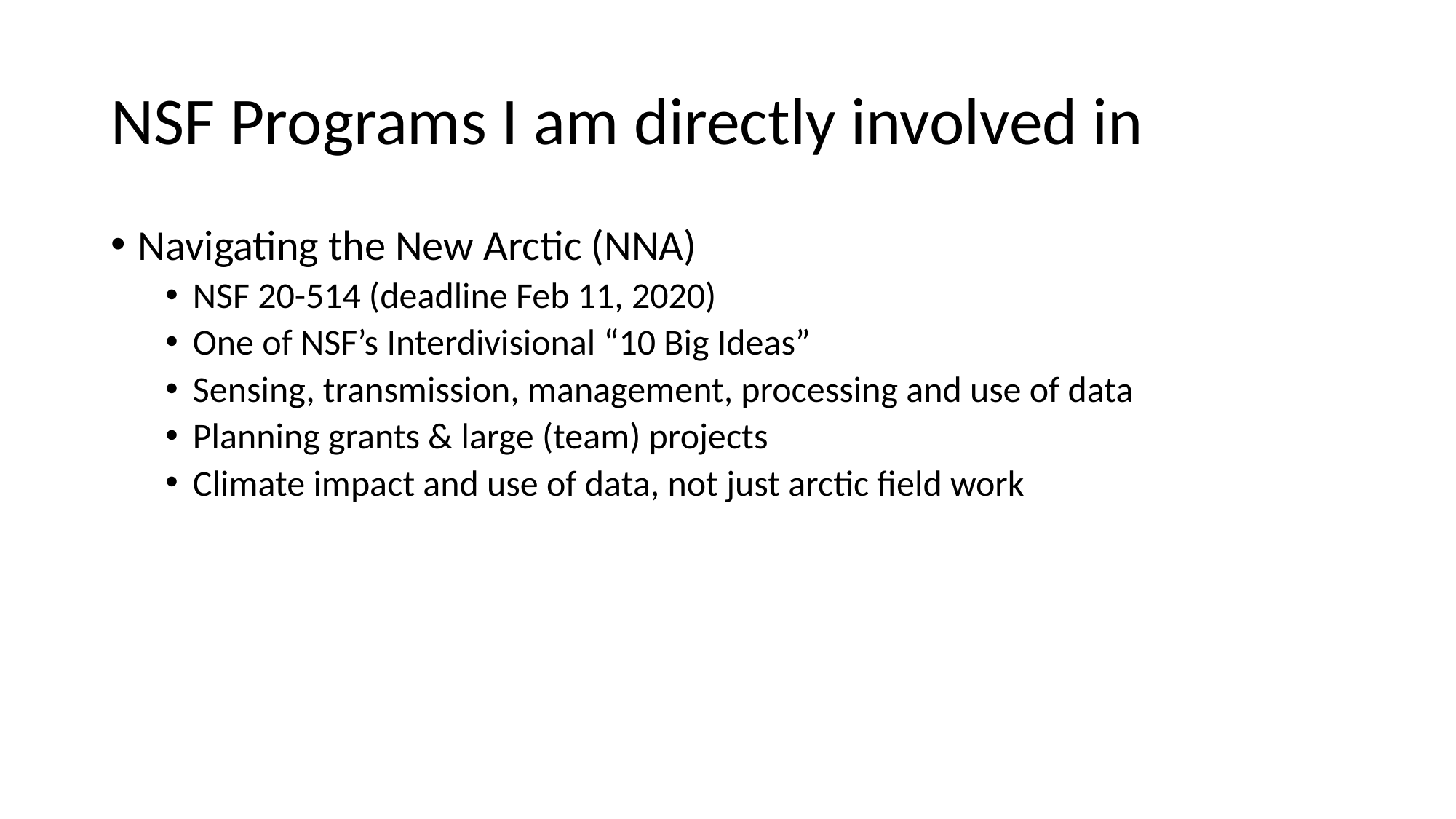

# NSF Programs I am directly involved in
Navigating the New Arctic (NNA)
NSF 20-514 (deadline Feb 11, 2020)
One of NSF’s Interdivisional “10 Big Ideas”
Sensing, transmission, management, processing and use of data
Planning grants & large (team) projects
Climate impact and use of data, not just arctic field work